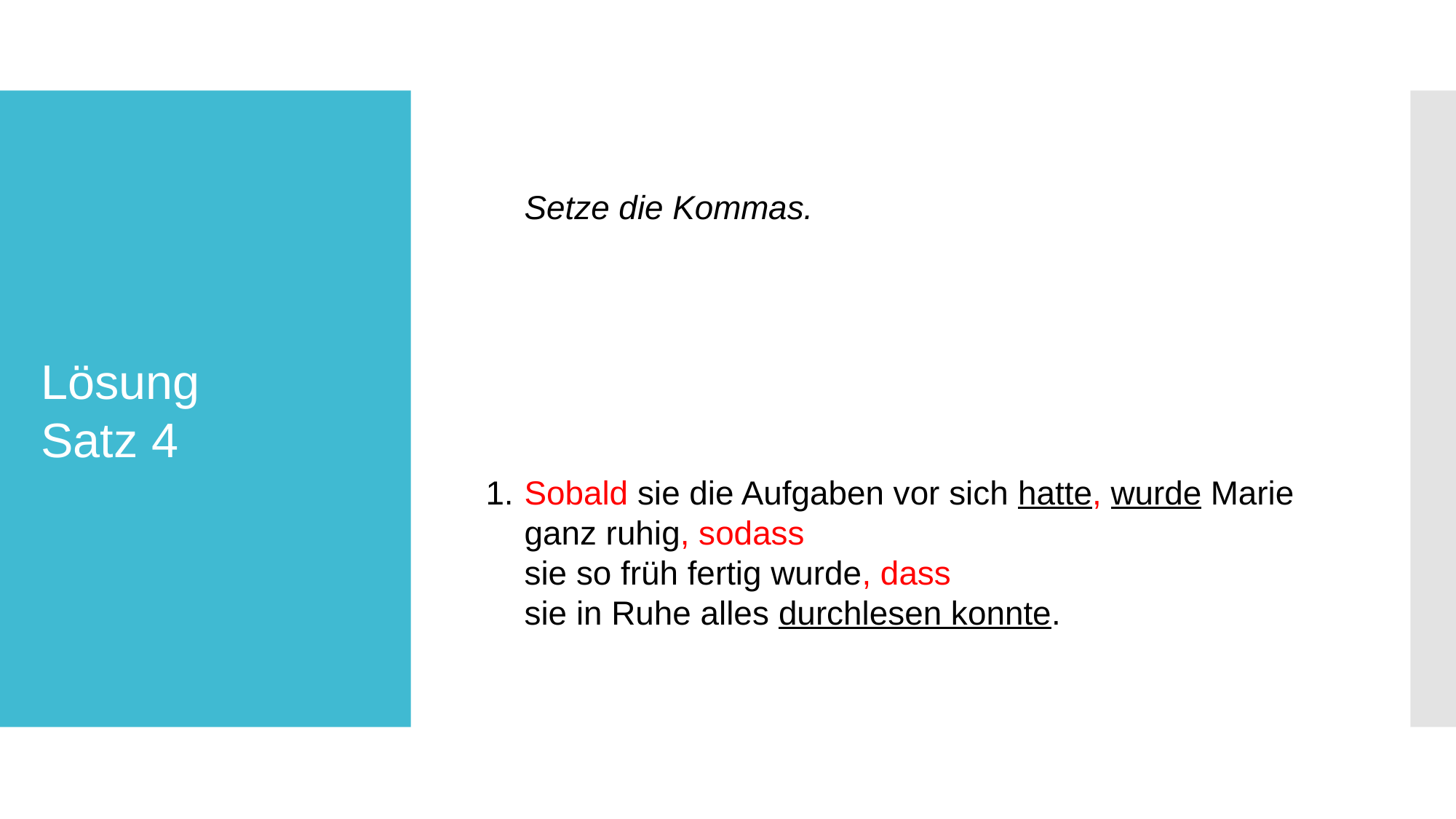

Setze die Kommas.

Sobald sie die Aufgaben vor sich hatte, wurde Marie ganz ruhig, sodass
sie so früh fertig wurde, dass
sie in Ruhe alles durchlesen konnte.
# Lösung Satz 4